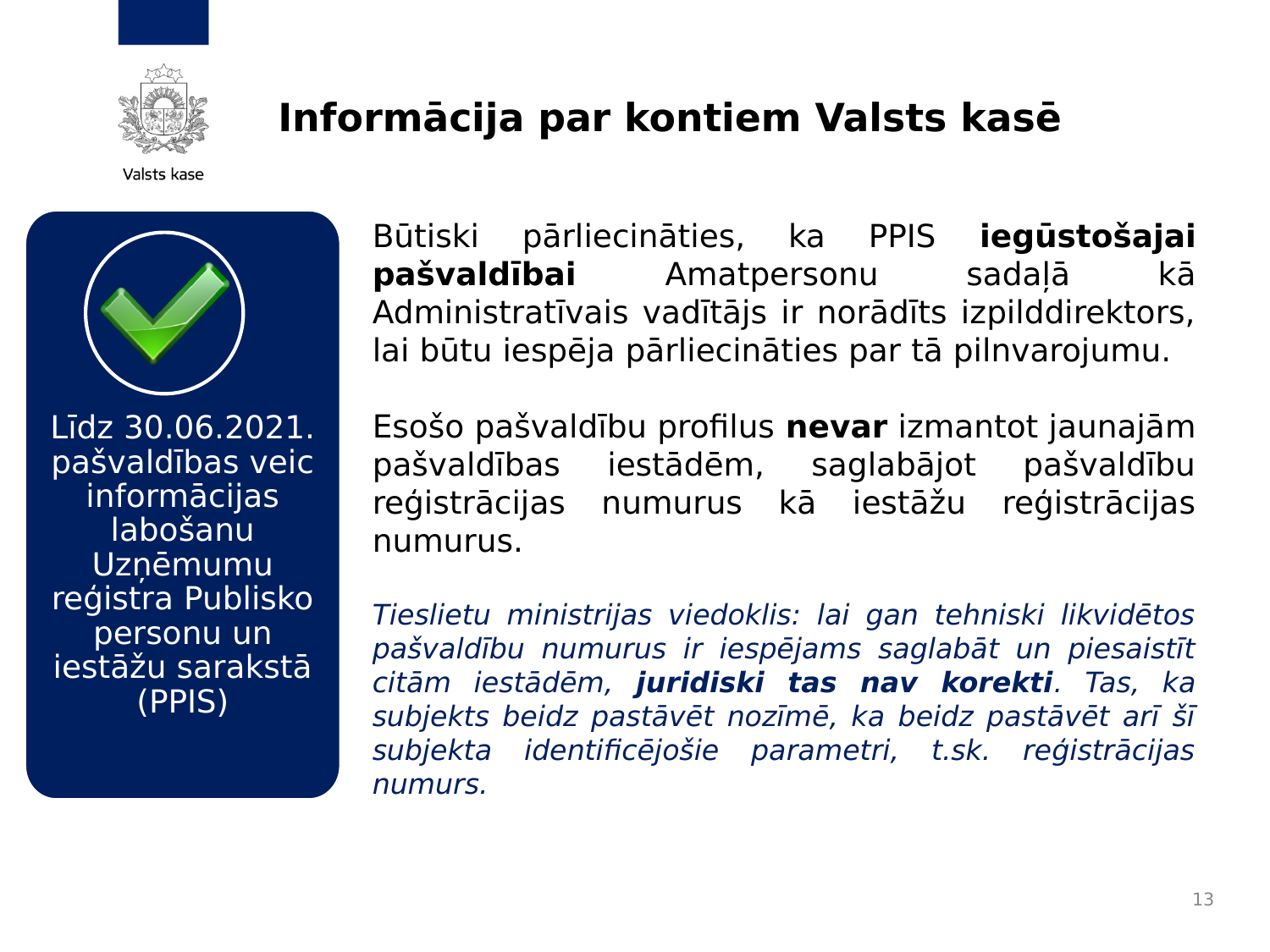

# Informācija par kontiem Valsts kasē
Līdz 30.06.2021. pašvaldības veic informācijas labošanu Uzņēmumu reģistra Publisko personu un iestāžu sarakstā (PPIS)

Būtiski pārliecināties, ka PPIS iegūstošajai pašvaldībai Amatpersonu sadaļā kā Administratīvais vadītājs ir norādīts izpilddirektors, lai būtu iespēja pārliecināties par tā pilnvarojumu.

Esošo pašvaldību profilus nevar izmantot jaunajām pašvaldības iestādēm, saglabājot pašvaldību reģistrācijas numurus kā iestāžu reģistrācijas numurus.

Tieslietu ministrijas viedoklis: lai gan tehniski likvidētos pašvaldību numurus ir iespējams saglabāt un piesaistīt citām iestādēm, juridiski tas nav korekti. Tas, ka subjekts beidz pastāvēt nozīmē, ka beidz pastāvēt arī šī subjekta identificējošie parametri, t.sk. reģistrācijas numurs.
13